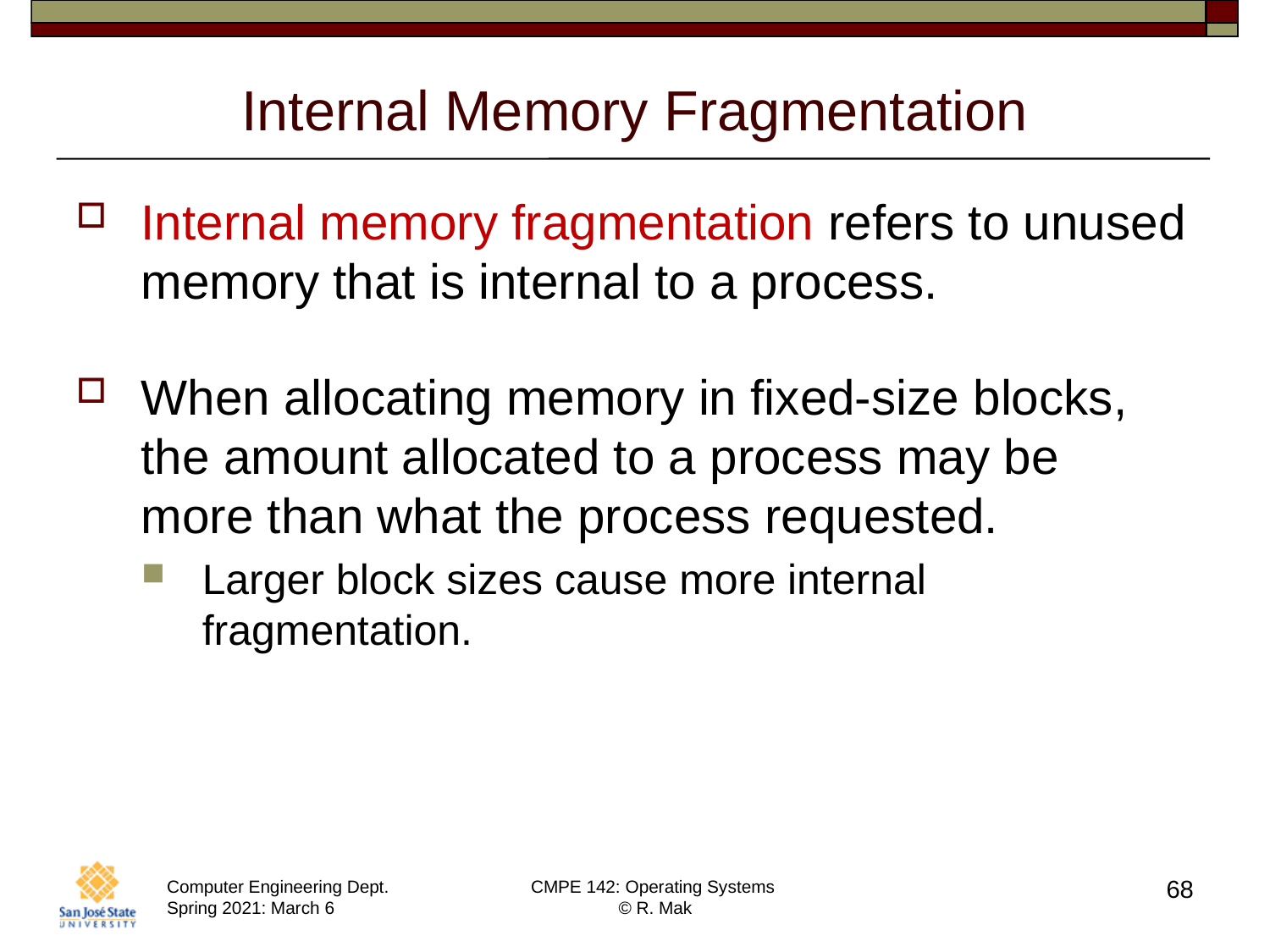

# Internal Memory Fragmentation
Internal memory fragmentation refers to unused memory that is internal to a process.

When allocating memory in fixed-size blocks,
the amount allocated to a process may be
more than what the process requested.
Larger block sizes cause more internal fragmentation.
68